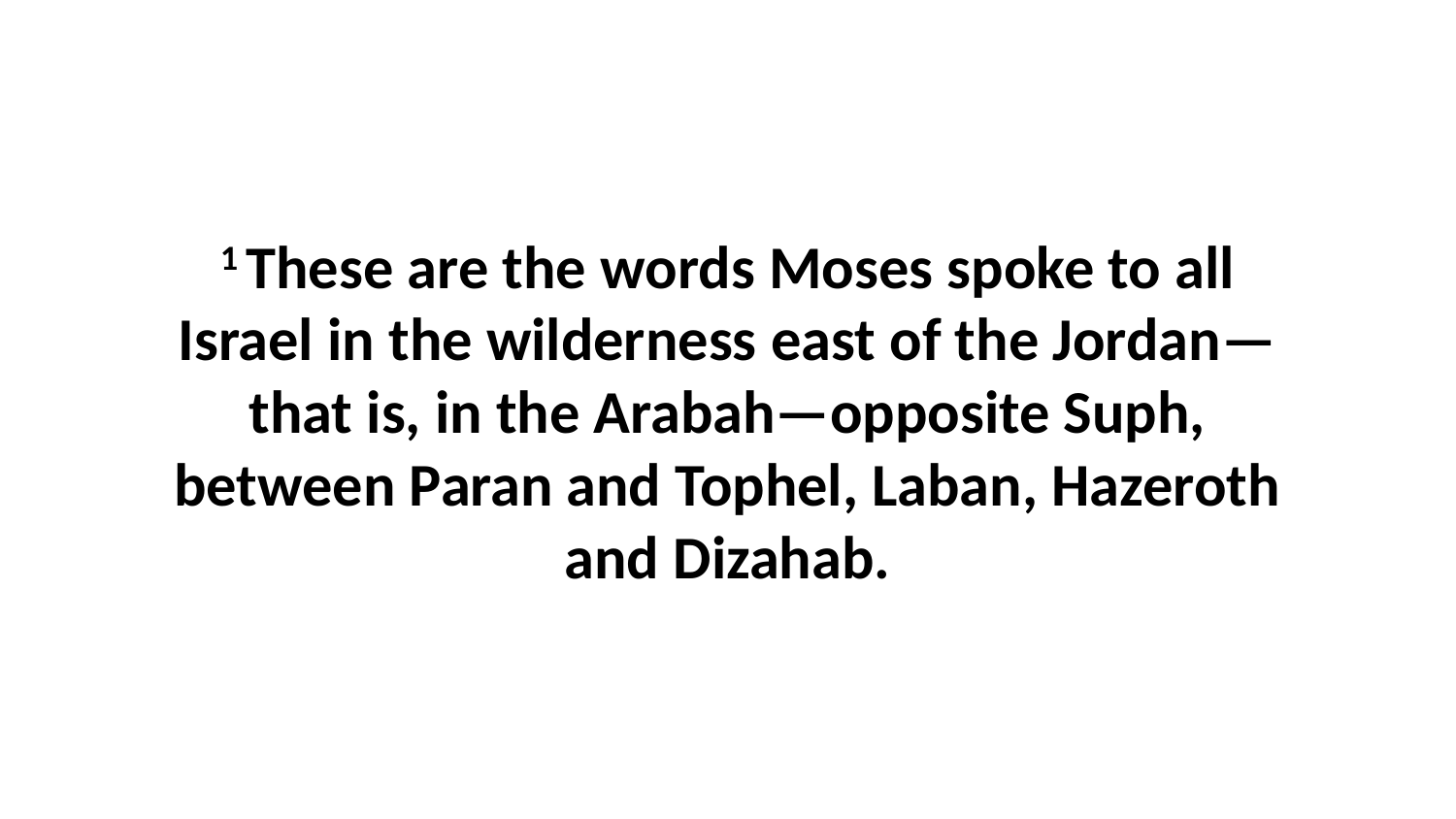

1 These are the words Moses spoke to all Israel in the wilderness east of the Jordan—that is, in the Arabah—opposite Suph, between Paran and Tophel, Laban, Hazeroth and Dizahab.